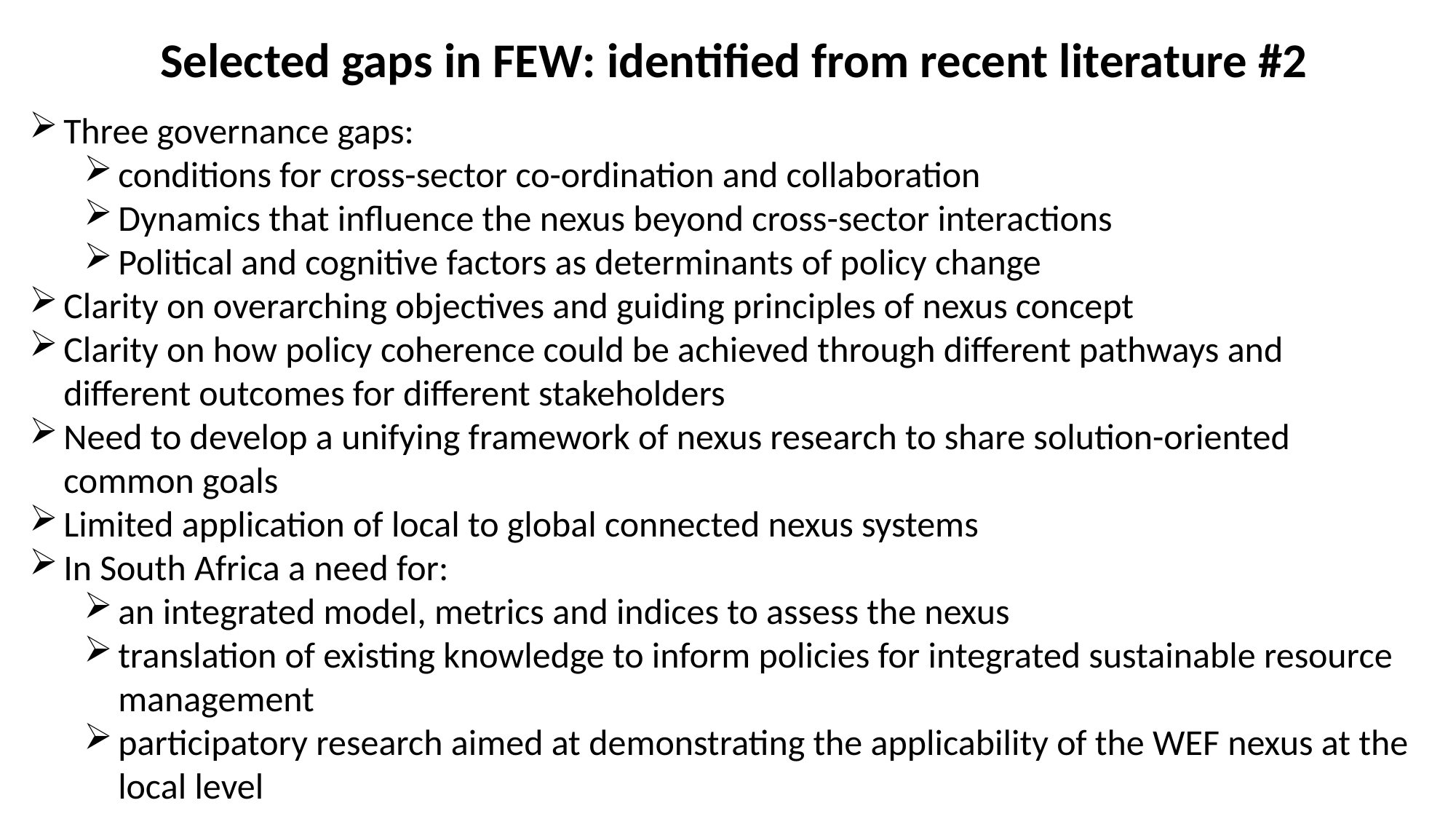

Selected gaps in FEW: identified from recent literature #2
Three governance gaps:
conditions for cross-sector co-ordination and collaboration
Dynamics that influence the nexus beyond cross-sector interactions
Political and cognitive factors as determinants of policy change
Clarity on overarching objectives and guiding principles of nexus concept
Clarity on how policy coherence could be achieved through different pathways and different outcomes for different stakeholders
Need to develop a unifying framework of nexus research to share solution-oriented common goals
Limited application of local to global connected nexus systems
In South Africa a need for:
an integrated model, metrics and indices to assess the nexus
translation of existing knowledge to inform policies for integrated sustainable resource management
participatory research aimed at demonstrating the applicability of the WEF nexus at the local level